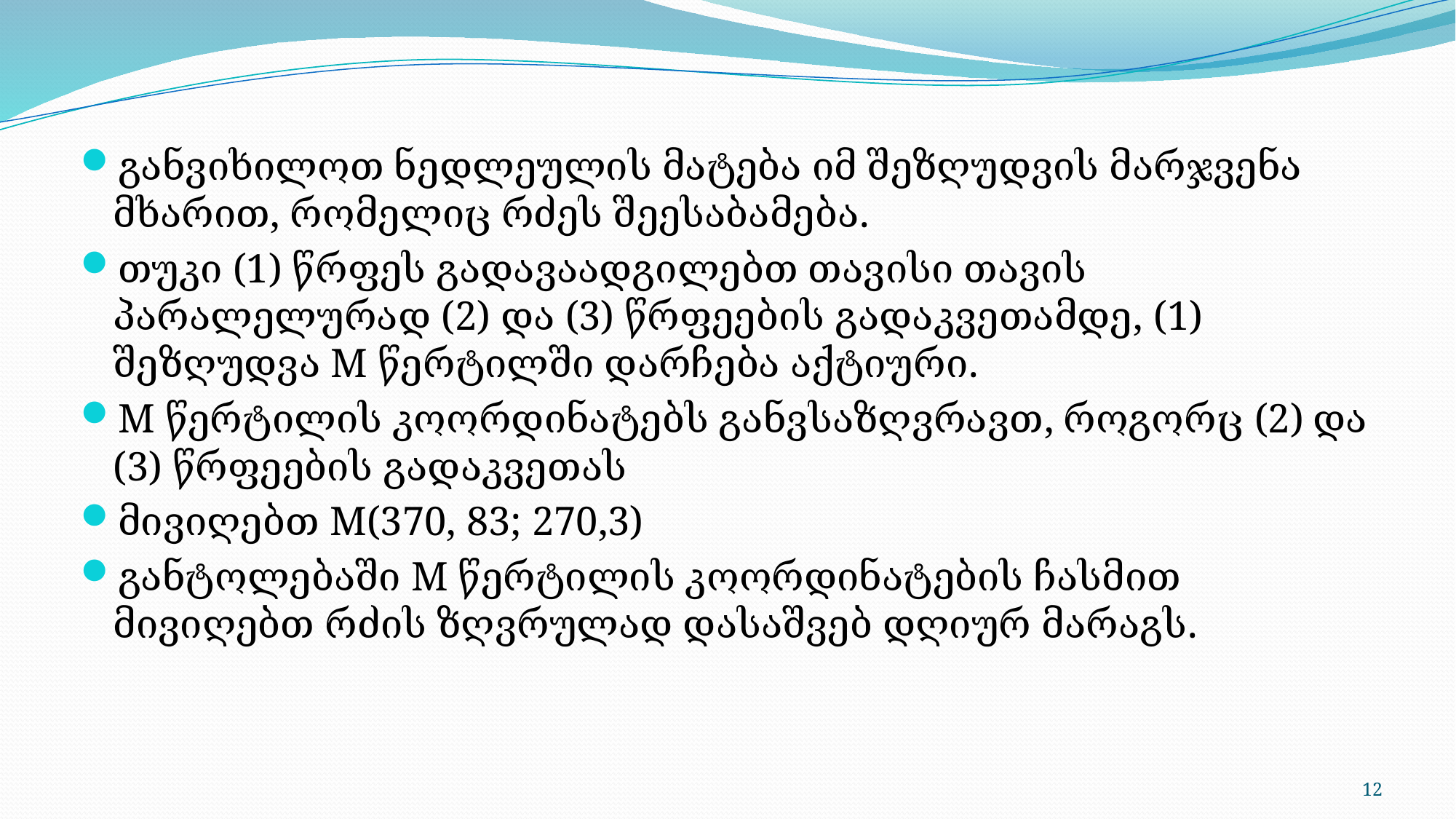

განვიხილოთ ნედლეულის მატება იმ შეზღუდვის მარჯვენა მხარით, რომელიც რძეს შეესაბამება.
თუკი (1) წრფეს გადავაადგილებთ თავისი თავის პარალელურად (2) და (3) წრფეების გადაკვეთამდე, (1) შეზღუდვა M წერტილში დარჩება აქტიური.
M წერტილის კოორდინატებს განვსაზღვრავთ, როგორც (2) და (3) წრფეების გადაკვეთას
მივიღებთ M(370, 83; 270,3)
განტოლებაში M წერტილის კოორდინატების ჩასმით მივიღებთ რძის ზღვრულად დასაშვებ დღიურ მარაგს.

12